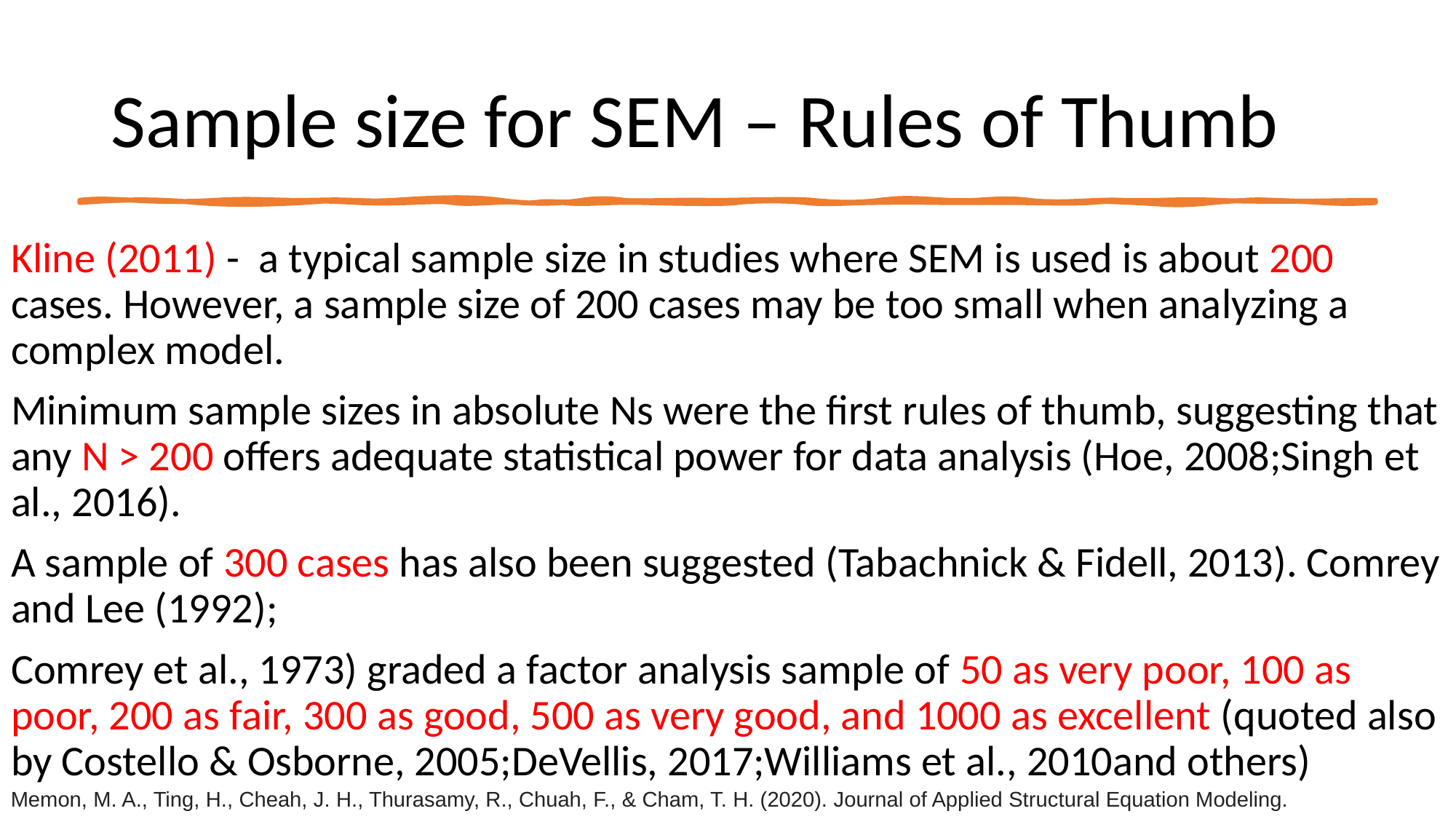

# Sample size for SEM – Rules of Thumb

Kline (2011) -  a typical sample size in studies where SEM is used is about 200 cases. However, a sample size of 200 cases may be too small when analyzing a complex model.
Minimum sample sizes in absolute Ns were the first rules of thumb, suggesting that any N > 200 offers adequate statistical power for data analysis (Hoe, 2008;Singh et al., 2016).
A sample of 300 cases has also been suggested (Tabachnick & Fidell, 2013). Comrey and Lee (1992);
Comrey et al., 1973) graded a factor analysis sample of 50 as very poor, 100 as poor, 200 as fair, 300 as good, 500 as very good, and 1000 as excellent (quoted also by Costello & Osborne, 2005;DeVellis, 2017;Williams et al., 2010and others)
Memon, M. A., Ting, H., Cheah, J. H., Thurasamy, R., Chuah, F., & Cham, T. H. (2020). Journal of Applied Structural Equation Modeling.